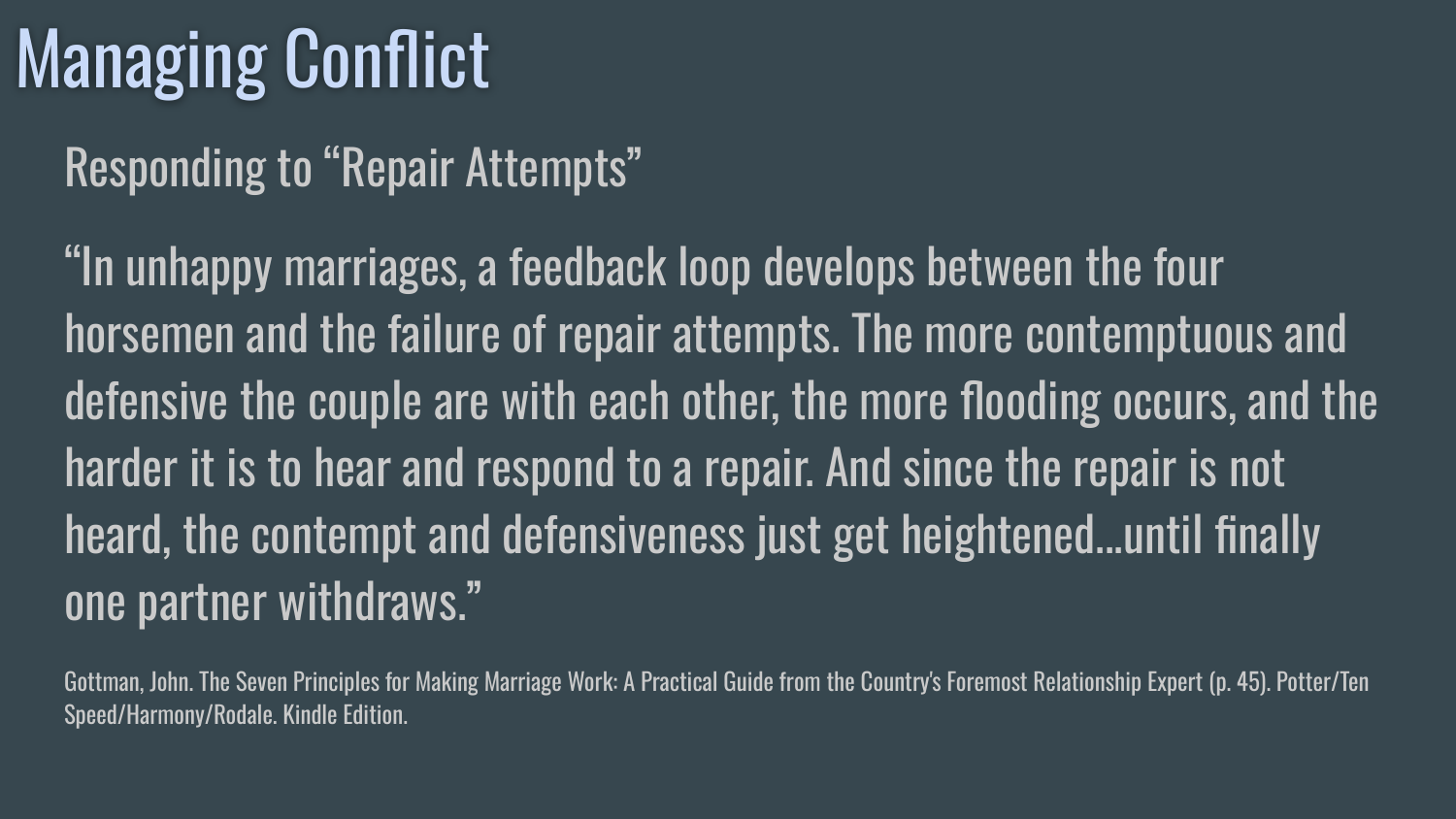

# Managing Conflict
Responding to “Repair Attempts”
“In unhappy marriages, a feedback loop develops between the four horsemen and the failure of repair attempts. The more contemptuous and defensive the couple are with each other, the more flooding occurs, and the harder it is to hear and respond to a repair. And since the repair is not heard, the contempt and defensiveness just get heightened...until finally one partner withdraws.”
Gottman, John. The Seven Principles for Making Marriage Work: A Practical Guide from the Country's Foremost Relationship Expert (p. 45). Potter/Ten Speed/Harmony/Rodale. Kindle Edition.